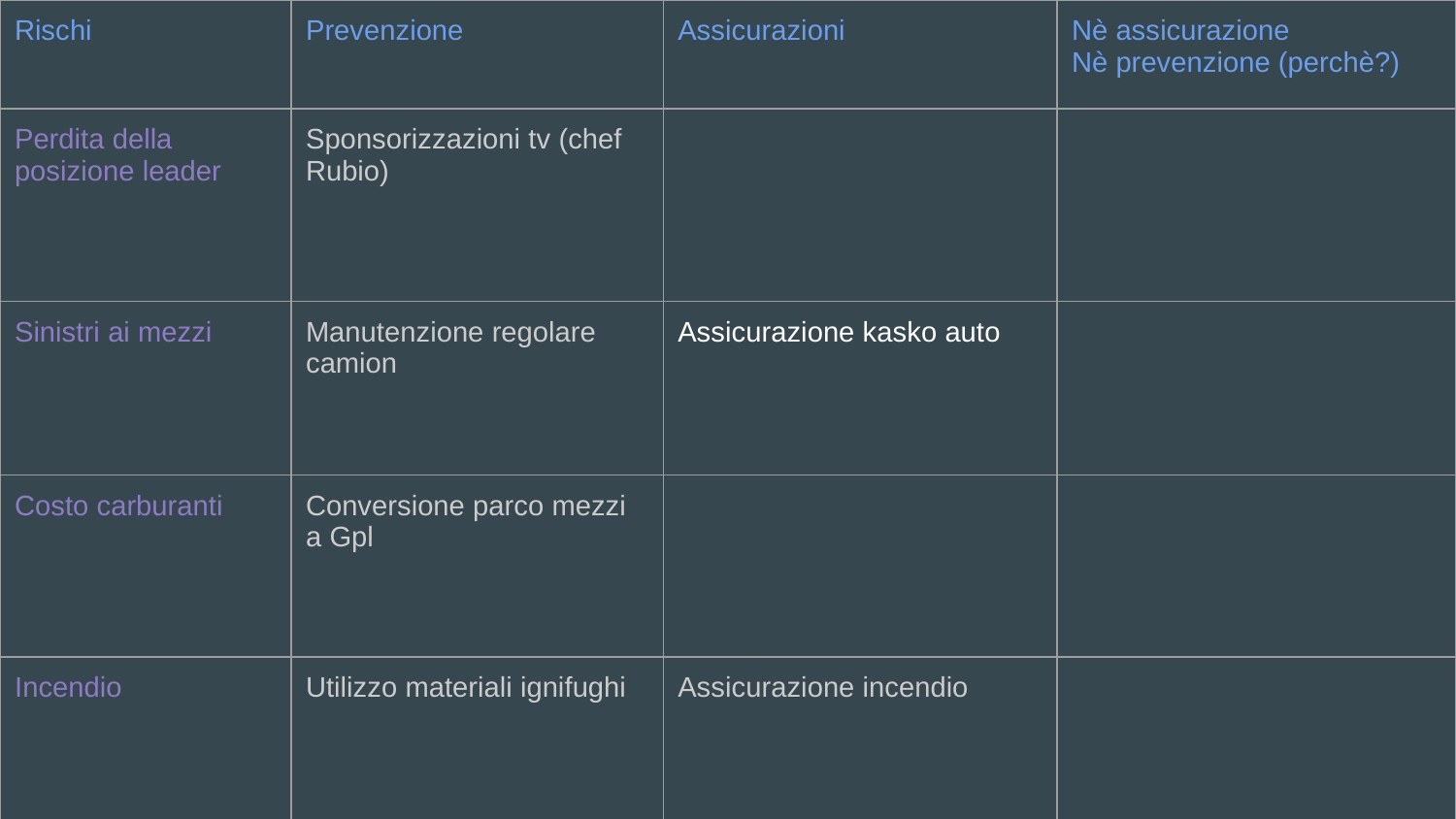

| Rischi | Prevenzione | Assicurazioni | Nè assicurazione Nè prevenzione (perchè?) |
| --- | --- | --- | --- |
| Perdita della posizione leader | Sponsorizzazioni tv (chef Rubio) |  |  |
| Sinistri ai mezzi | Manutenzione regolare camion | Assicurazione kasko auto |  |
| Costo carburanti | Conversione parco mezzi a Gpl |  |  |
| Incendio | Utilizzo materiali ignifughi | Assicurazione incendio |  |